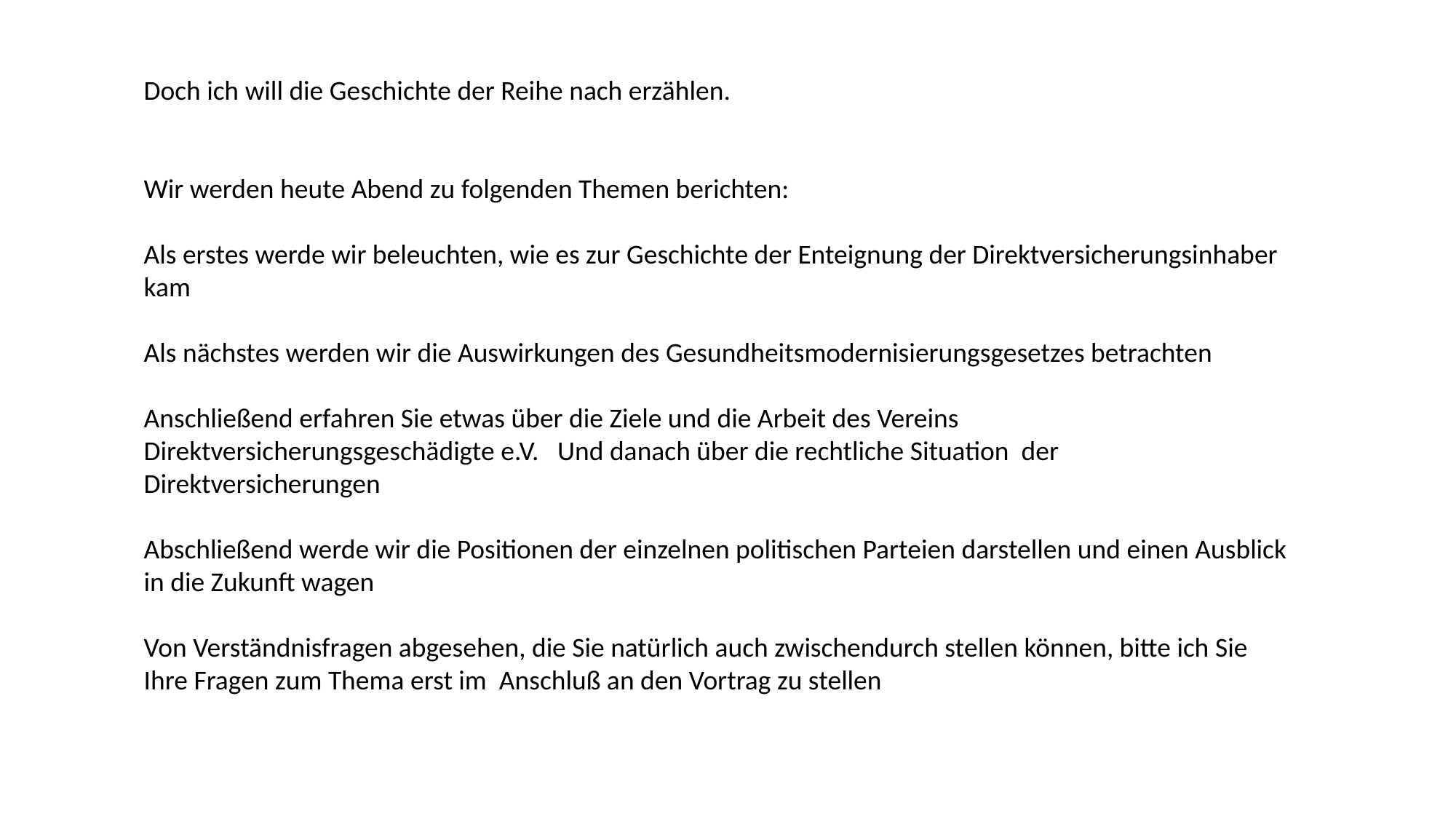

Doch ich will die Geschichte der Reihe nach erzählen.

Wir werden heute Abend zu folgenden Themen berichten:

Als erstes werde wir beleuchten, wie es zur Geschichte der Enteignung der Direktversicherungsinhaber kam

Als nächstes werden wir die Auswirkungen des Gesundheitsmodernisierungsgesetzes betrachten

Anschließend erfahren Sie etwas über die Ziele und die Arbeit des Vereins Direktversicherungsgeschädigte e.V.   Und danach über die rechtliche Situation  der Direktversicherungen

Abschließend werde wir die Positionen der einzelnen politischen Parteien darstellen und einen Ausblick in die Zukunft wagen

Von Verständnisfragen abgesehen, die Sie natürlich auch zwischendurch stellen können, bitte ich Sie Ihre Fragen zum Thema erst im  Anschluß an den Vortrag zu stellen